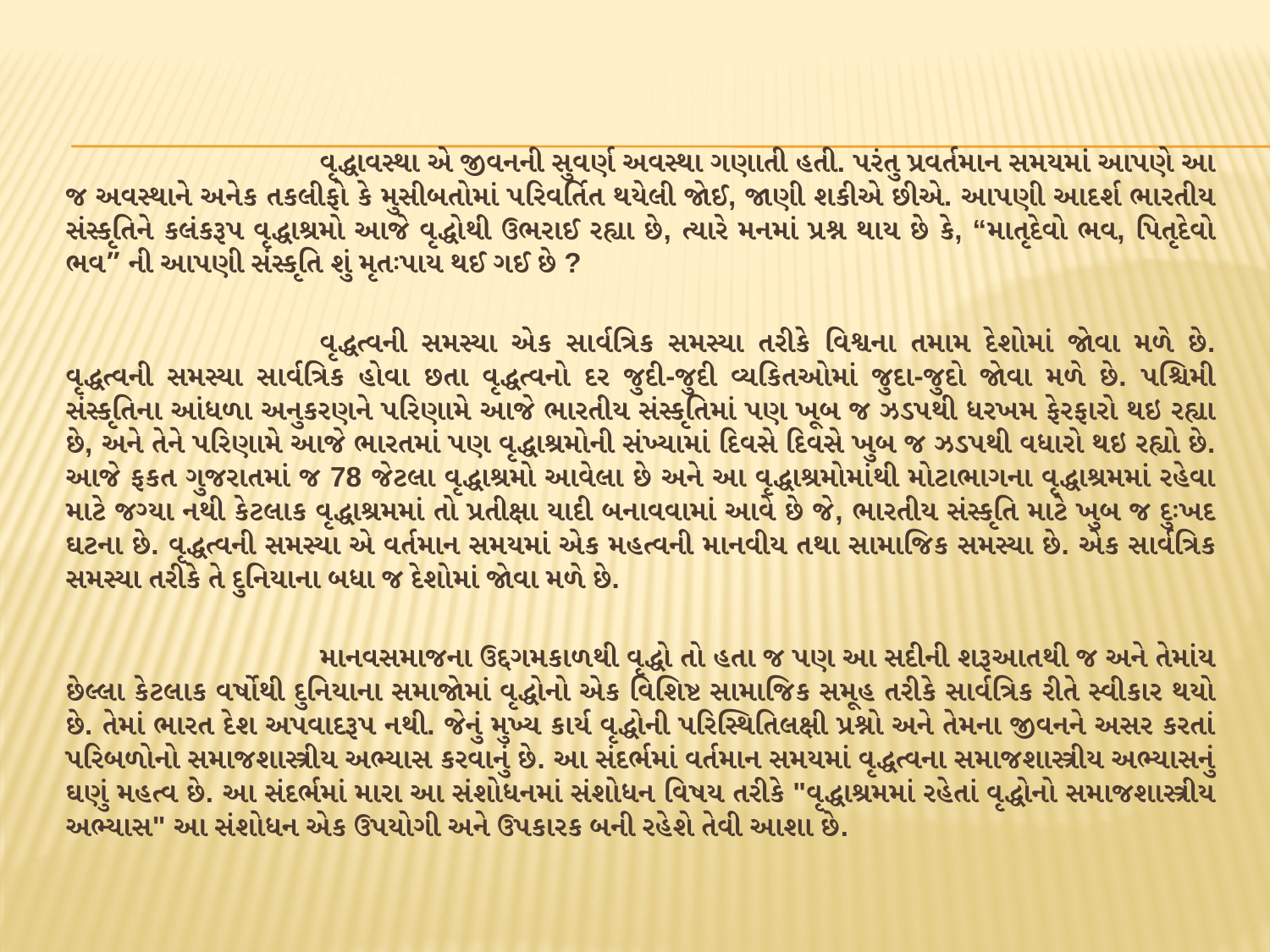

વૃદ્ધાવસ્થા એ જીવનની સુવર્ણ અવસ્થા ગણાતી હતી. પરંતુ પ્રવર્તમાન સમયમાં આપણે આ જ અવસ્થાને અનેક તકલીફો કે મુસીબતોમાં પરિવર્તિત થયેલી જોઈ, જાણી શકીએ છીએ. આપણી આદર્શ ભારતીય સંસ્કૃતિને કલંકરૂપ વૃદ્ધાશ્રમો આજે વૃદ્ધોથી ઉભરાઈ રહ્યા છે, ત્યારે મનમાં પ્રશ્ન થાય છે કે, “માતૃદેવો ભવ, પિતૃદેવો ભવ” ની આપણી સંસ્કૃતિ શું મૃતઃપાય થઈ ગઈ છે ?

		વૃદ્ધત્વની સમસ્યા એક સાર્વત્રિક સમસ્યા તરીકે વિશ્વના તમામ દેશોમાં જોવા મળે છે. વૃદ્ધત્વની સમસ્યા સાર્વત્રિક હોવા છતા વૃદ્ધત્વનો દર જુદી-જુદી વ્યકિતઓમાં જુદા-જુદો જોવા મળે છે. પશ્ચિમી સંસ્કૃતિના આંધળા અનુકરણને પરિણામે આજે ભારતીય સંસ્કૃતિમાં પણ ખૂબ જ ઝડપથી ધરખમ ફેરફારો થઇ રહ્યા છે, અને તેને પરિણામે આજે ભારતમાં પણ વૃદ્ધાશ્રમોની સંખ્યામાં દિવસે દિવસે ખુબ જ ઝડપથી વધારો થઇ રહ્યો છે. આજે ફકત ગુજરાતમાં જ 78 જેટલા વૃદ્ધાશ્રમો આવેલા છે અને આ વૃદ્ધાશ્રમોમાંથી મોટાભાગના વૃદ્ધાશ્રમમાં રહેવા માટે જગ્યા નથી કેટલાક વૃદ્ધાશ્રમમાં તો પ્રતીક્ષા યાદી બનાવવામાં આવે છે જે, ભારતીય સંસ્કૃતિ માટે ખુબ જ દુઃખદ ઘટના છે. વૃદ્ધત્વની સમસ્યા એ વર્તમાન સમયમાં એક મહત્વની માનવીય તથા સામાજિક સમસ્યા છે. એક સાર્વત્રિક સમસ્યા તરીકે તે દુનિયાના બધા જ દેશોમાં જોવા મળે છે.

		માનવસમાજના ઉદ્દગમકાળથી વૃદ્ધો તો હતા જ પણ આ સદીની શરૂઆતથી જ અને તેમાંય છેલ્લા કેટલાક વર્ષોથી દુનિયાના સમાજોમાં વૃદ્ધોનો એક વિશિષ્ટ સામાજિક સમૂહ તરીકે સાર્વત્રિક રીતે સ્વીકાર થયો છે. તેમાં ભારત દેશ અપવાદરૂપ નથી. જેનું મુખ્ય કાર્ય વૃદ્ધોની પરિસ્થિતિલક્ષી પ્રશ્નો અને તેમના જીવનને અસર કરતાં પરિબળોનો સમાજશાસ્ત્રીય અભ્યાસ કરવાનું છે. આ સંદર્ભમાં વર્તમાન સમયમાં વૃદ્ધત્વના સમાજશાસ્ત્રીય અભ્યાસનું ઘણું મહત્વ છે. આ સંદર્ભમાં મારા આ સંશોધનમાં સંશોધન વિષય તરીકે "વૃદ્ધાશ્રમમાં રહેતાં વૃદ્ધોનો સમાજશાસ્ત્રીય અભ્યાસ" આ સંશોધન એક ઉપયોગી અને ઉપકારક બની રહેશે તેવી આશા છે.